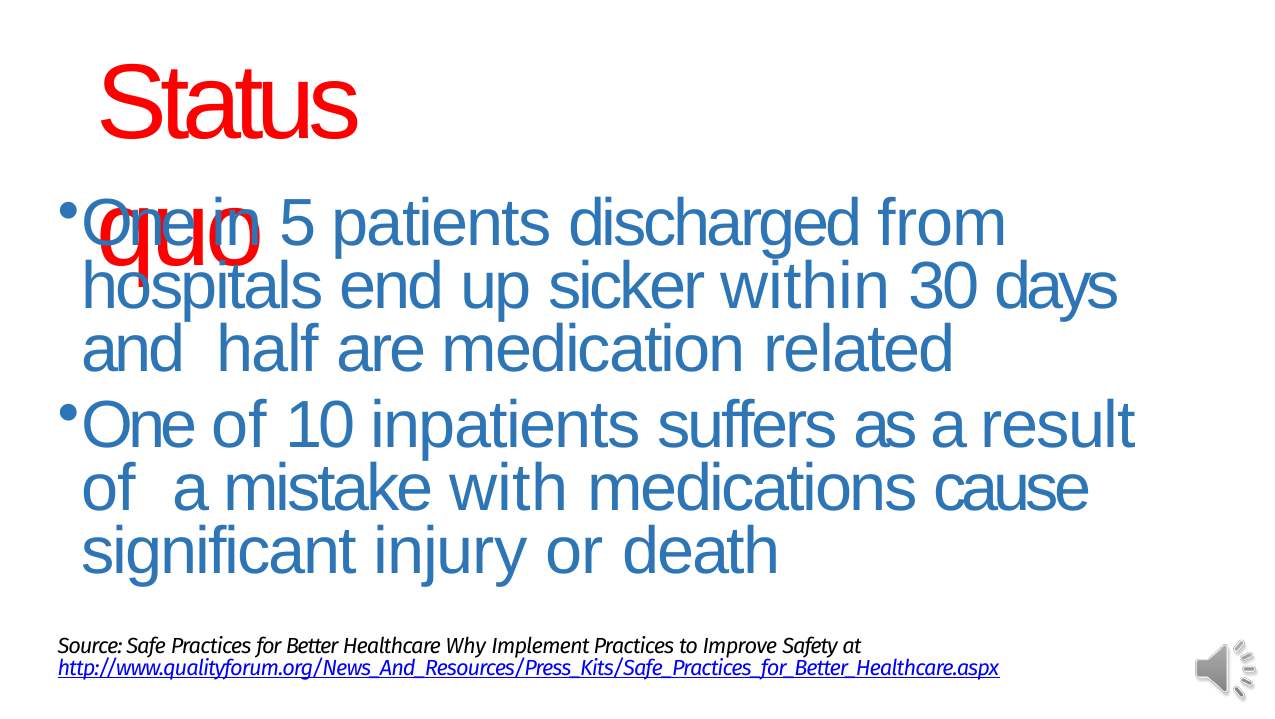

# Status quo
One in 5 patients discharged from  hospitals end up sicker within 30 days and  half are medication related
One of 10 inpatients suffers as a result of  a mistake with medications cause  significant injury or death
Source: Safe Practices for Better Healthcare Why Implement Practices to Improve Safety at  http://www.qualityforum.org/News_And_Resources/Press_Kits/Safe_Practices_for_Better_Healthcare.aspx